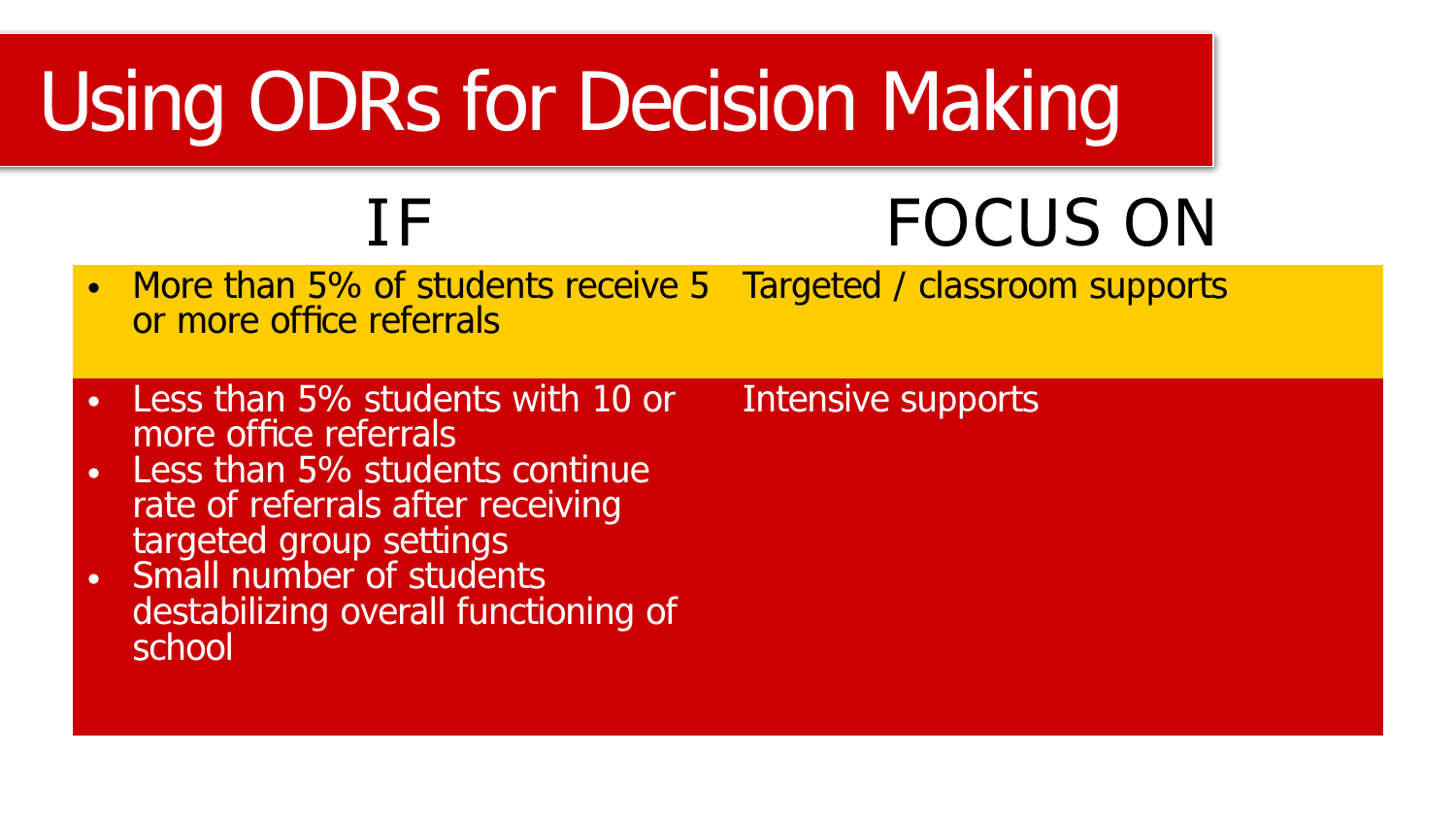

# Using ODRs for Decision Making
| IF | FOCUS ON |
| --- | --- |
| More than 5% of students receive 5 or more office referrals | Targeted / classroom supports |
| Less than 5% students with 10 or more office referrals Less than 5% students continue rate of referrals after receiving targeted group settings Small number of students destabilizing overall functioning of school | Intensive supports |